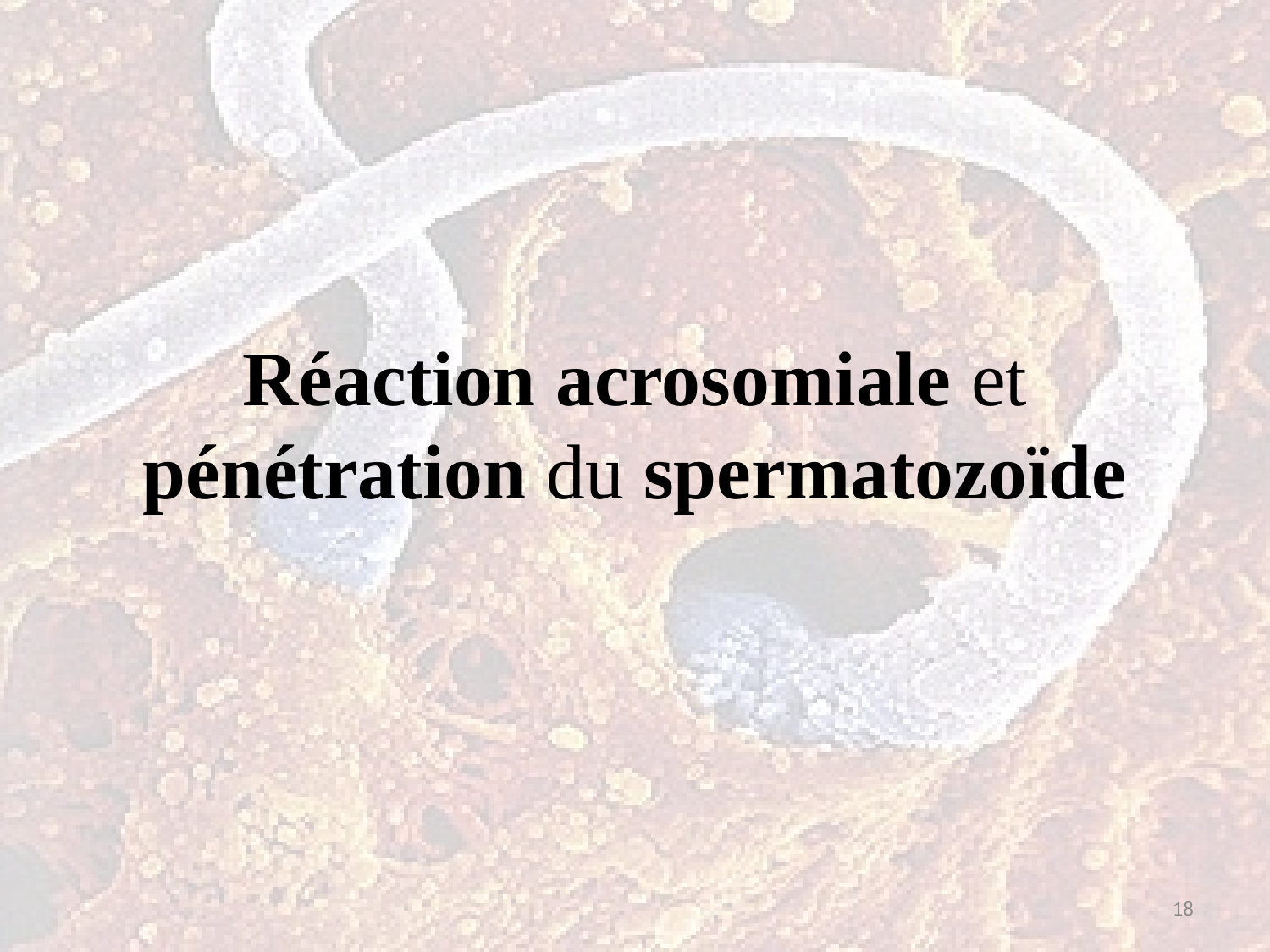

# Réaction acrosomiale et pénétration du spermatozoïde
18